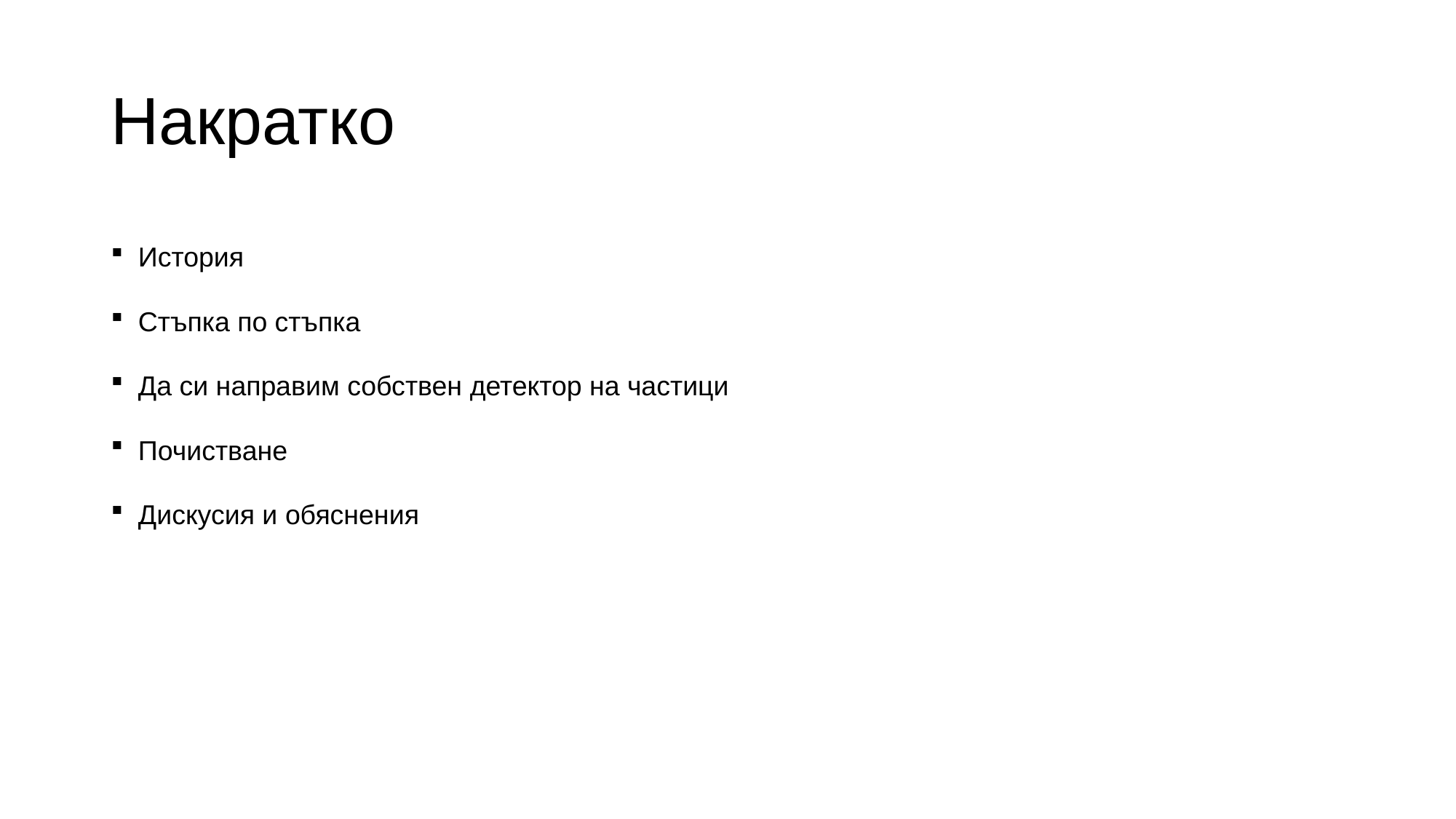

# Накратко
История
Стъпка по стъпка
Да си направим собствен детектор на частици
Почистване
Дискусия и обяснения